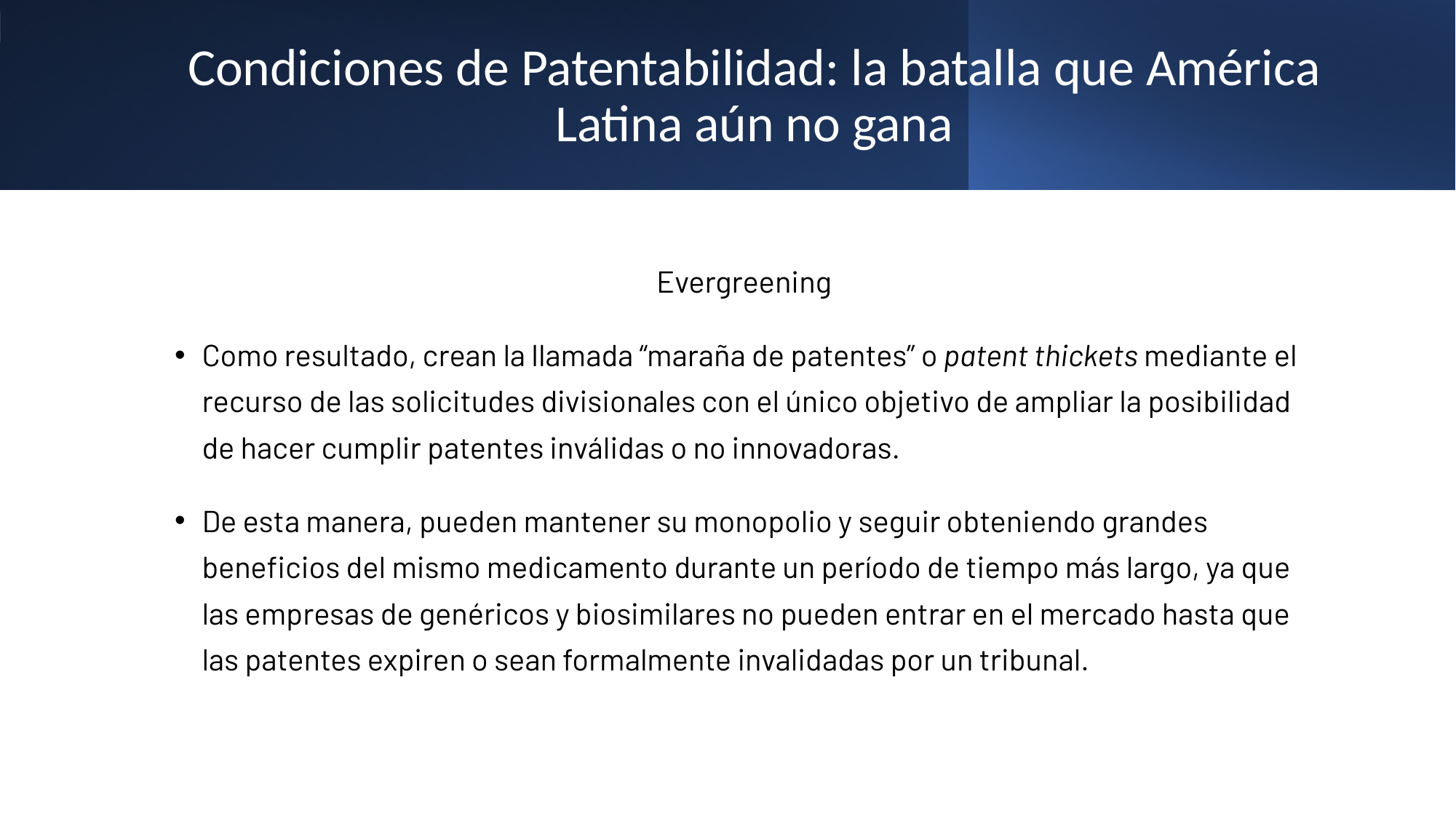

# Condiciones de Patentabilidad: la batalla que América Latina aún no gana
Evergreening
Como resultado, crean la llamada “maraña de patentes” o patent thickets mediante el recurso de las solicitudes divisionales con el único objetivo de ampliar la posibilidad de hacer cumplir patentes inválidas o no innovadoras.
De esta manera, pueden mantener su monopolio y seguir obteniendo grandes beneficios del mismo medicamento durante un período de tiempo más largo, ya que las empresas de genéricos y biosimilares no pueden entrar en el mercado hasta que las patentes expiren o sean formalmente invalidadas por un tribunal.
4